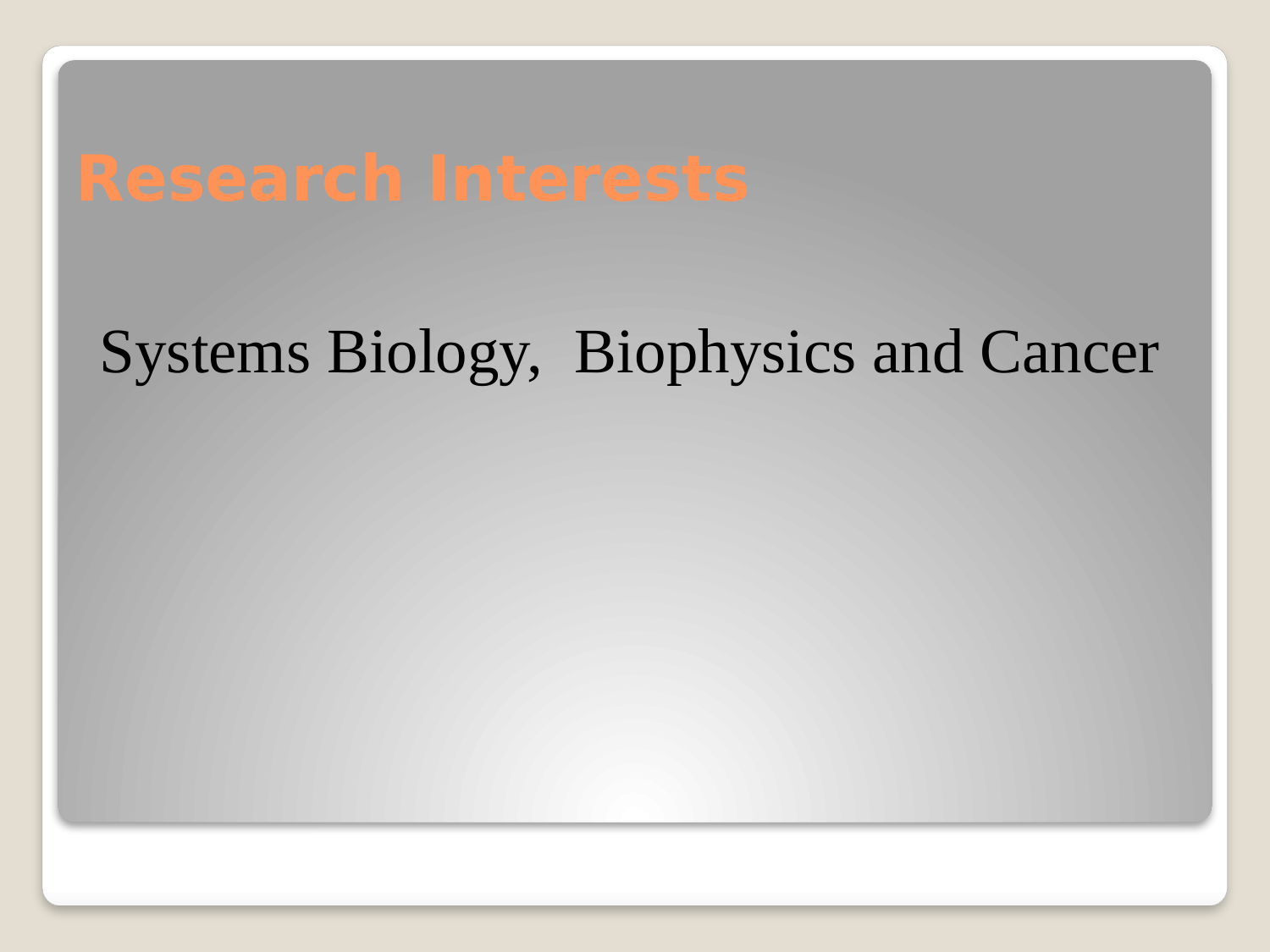

# Research Interests
Systems Biology,  Biophysics and Cancer